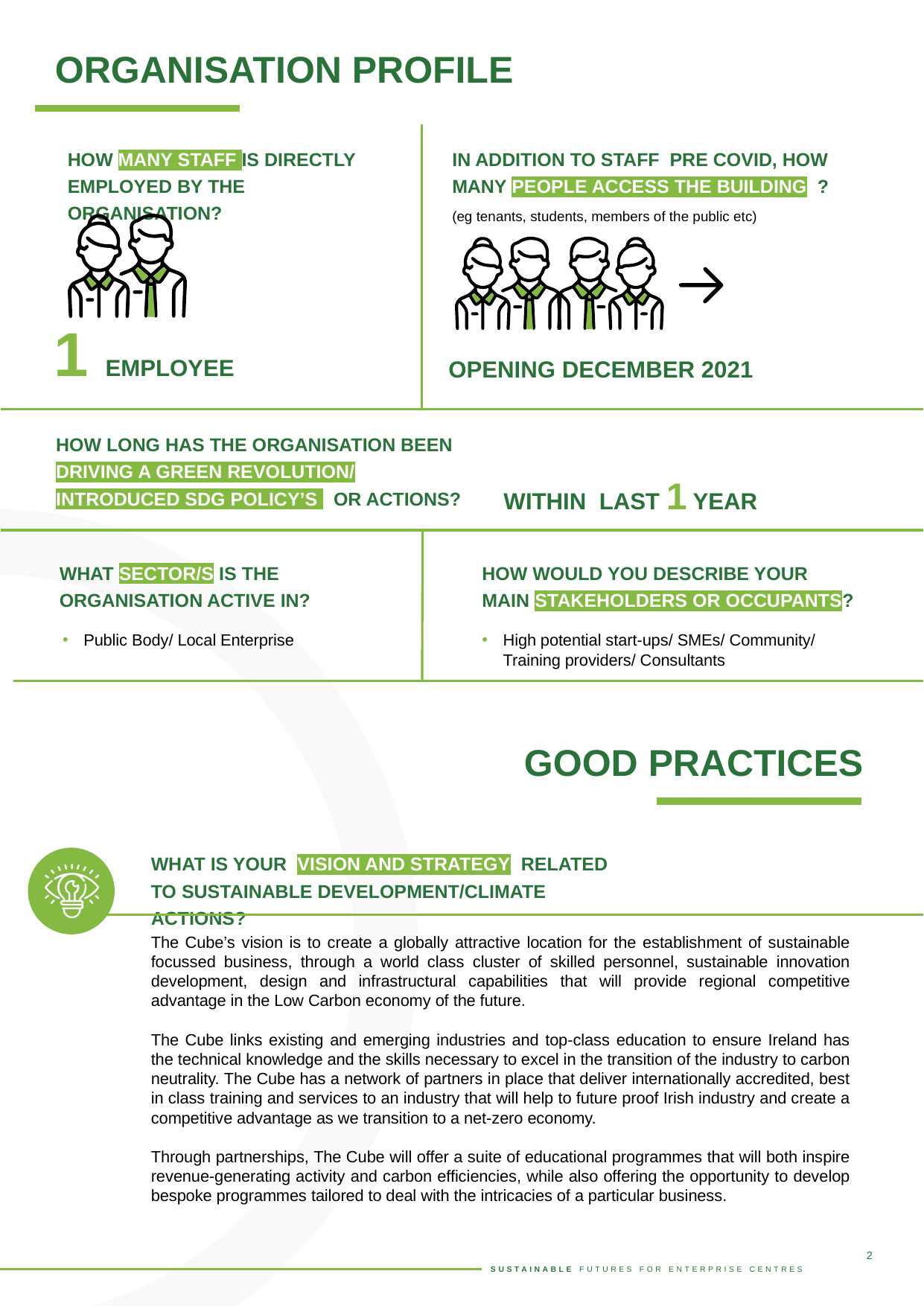

ORGANISATION PROFILE

HOW MANY STAFF IS DIRECTLY EMPLOYED BY THE ORGANISATION?
IN ADDITION TO STAFF  PRE COVID, HOW MANY PEOPLE ACCESS THE BUILDING  ? (eg tenants, students, members of the public etc)

OPENING DECEMBER 2021

1 EMPLOYEE

HOW LONG HAS THE ORGANISATION BEEN DRIVING A GREEN REVOLUTION/ INTRODUCED SDG POLICY’S   OR ACTIONS?

WITHIN  LAST 1 YEAR

WHAT SECTOR/S IS THE ORGANISATION ACTIVE IN?

HOW WOULD YOU DESCRIBE YOUR MAIN STAKEHOLDERS OR OCCUPANTS?

Public Body/ Local Enterprise
High potential start-ups/ SMEs/ Community/ Training providers/ Consultants
GOOD PRACTICES
WHAT IS YOUR  VISION AND STRATEGY  RELATED TO SUSTAINABLE DEVELOPMENT/CLIMATE ACTIONS?

The Cube’s vision is to create a globally attractive location for the establishment of sustainable focussed business, through a world class cluster of skilled personnel, sustainable innovation development, design and infrastructural capabilities that will provide regional competitive advantage in the Low Carbon economy of the future.

The Cube links existing and emerging industries and top-class education to ensure Ireland has the technical knowledge and the skills necessary to excel in the transition of the industry to carbon neutrality. The Cube has a network of partners in place that deliver internationally accredited, best in class training and services to an industry that will help to future proof Irish industry and create a competitive advantage as we transition to a net-zero economy.

Through partnerships, The Cube will offer a suite of educational programmes that will both inspire revenue-generating activity and carbon efficiencies, while also offering the opportunity to develop bespoke programmes tailored to deal with the intricacies of a particular business.
2